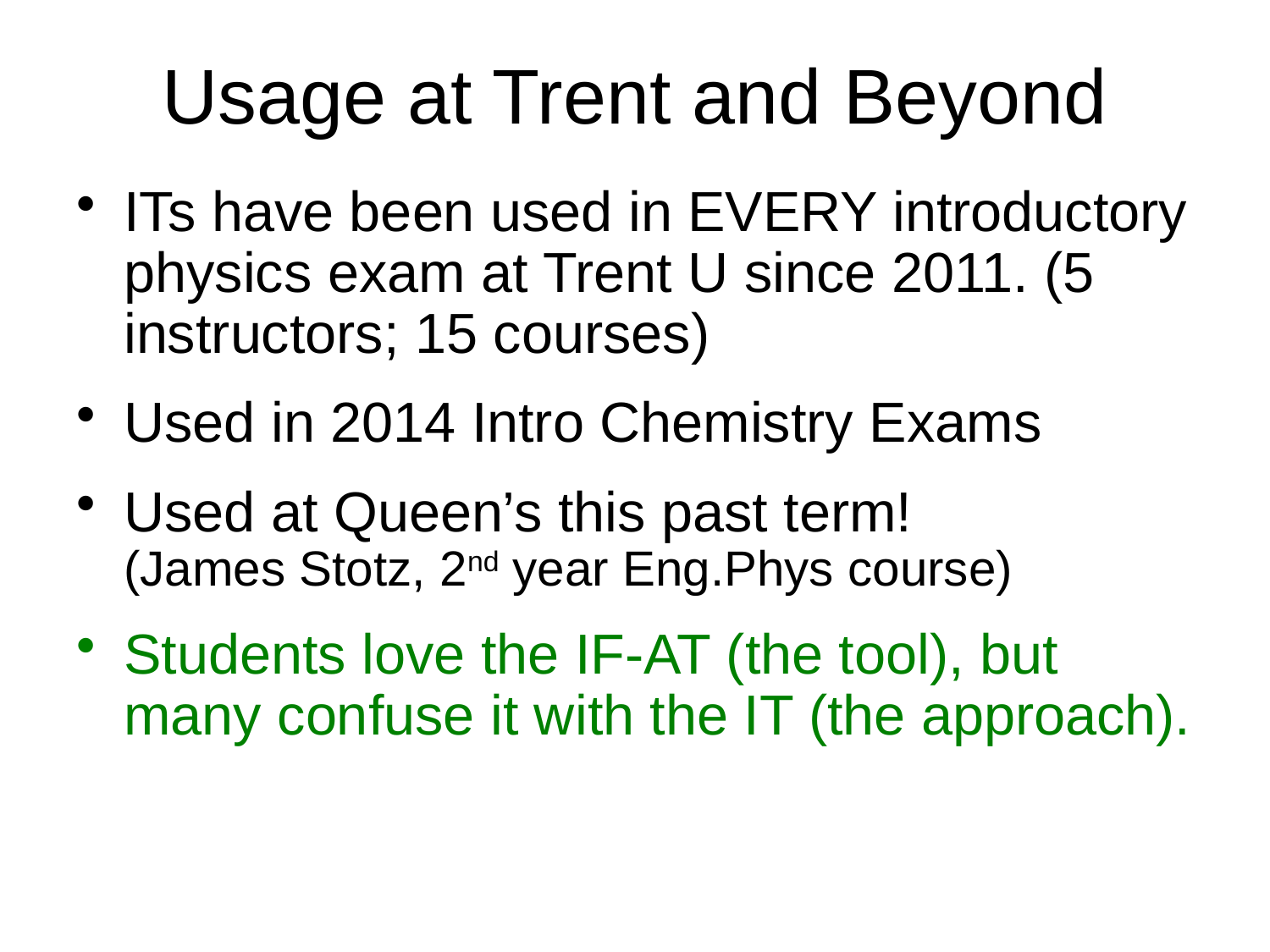

# Usage at Trent and Beyond
ITs have been used in EVERY introductory physics exam at Trent U since 2011. (5 instructors; 15 courses)
Used in 2014 Intro Chemistry Exams
Used at Queen’s this past term!        (James Stotz, 2nd year Eng.Phys course)
Students love the IF-AT (the tool), but many confuse it with the IT (the approach).